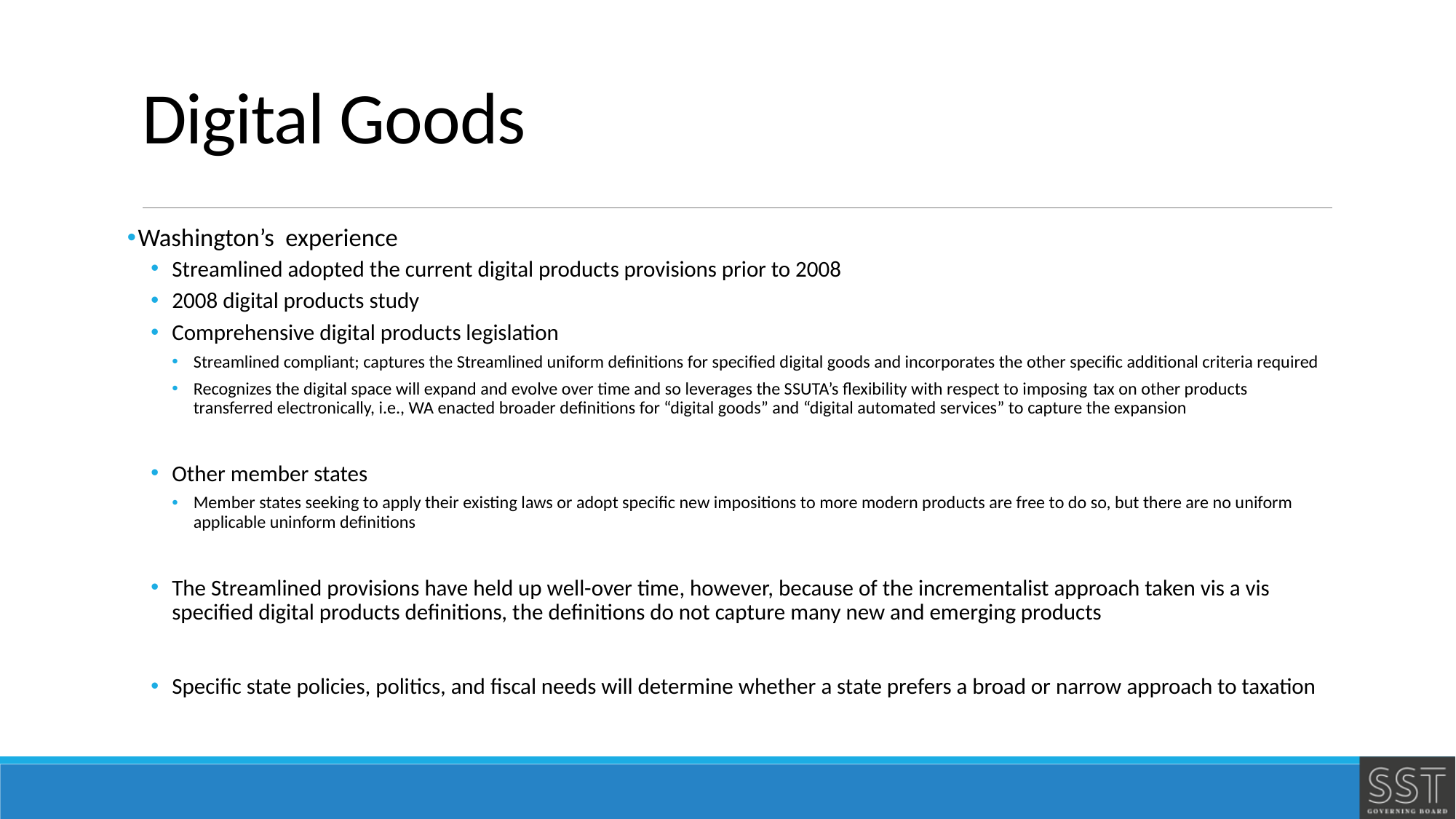

# Digital Goods
Washington’s  experience
Streamlined adopted the current digital products provisions prior to 2008
2008 digital products study
Comprehensive digital products legislation
Streamlined compliant; captures the Streamlined uniform definitions for specified digital goods and incorporates the other specific additional criteria required
Recognizes the digital space will expand and evolve over time and so leverages the SSUTA’s flexibility with respect to imposing tax on other products transferred electronically, i.e., WA enacted broader definitions for “digital goods” and “digital automated services” to capture the expansion

Other member states
Member states seeking to apply their existing laws or adopt specific new impositions to more modern products are free to do so, but there are no uniform applicable uninform definitions

The Streamlined provisions have held up well-over time, however, because of the incrementalist approach taken vis a vis specified digital products definitions, the definitions do not capture many new and emerging products

Specific state policies, politics, and fiscal needs will determine whether a state prefers a broad or narrow approach to taxation